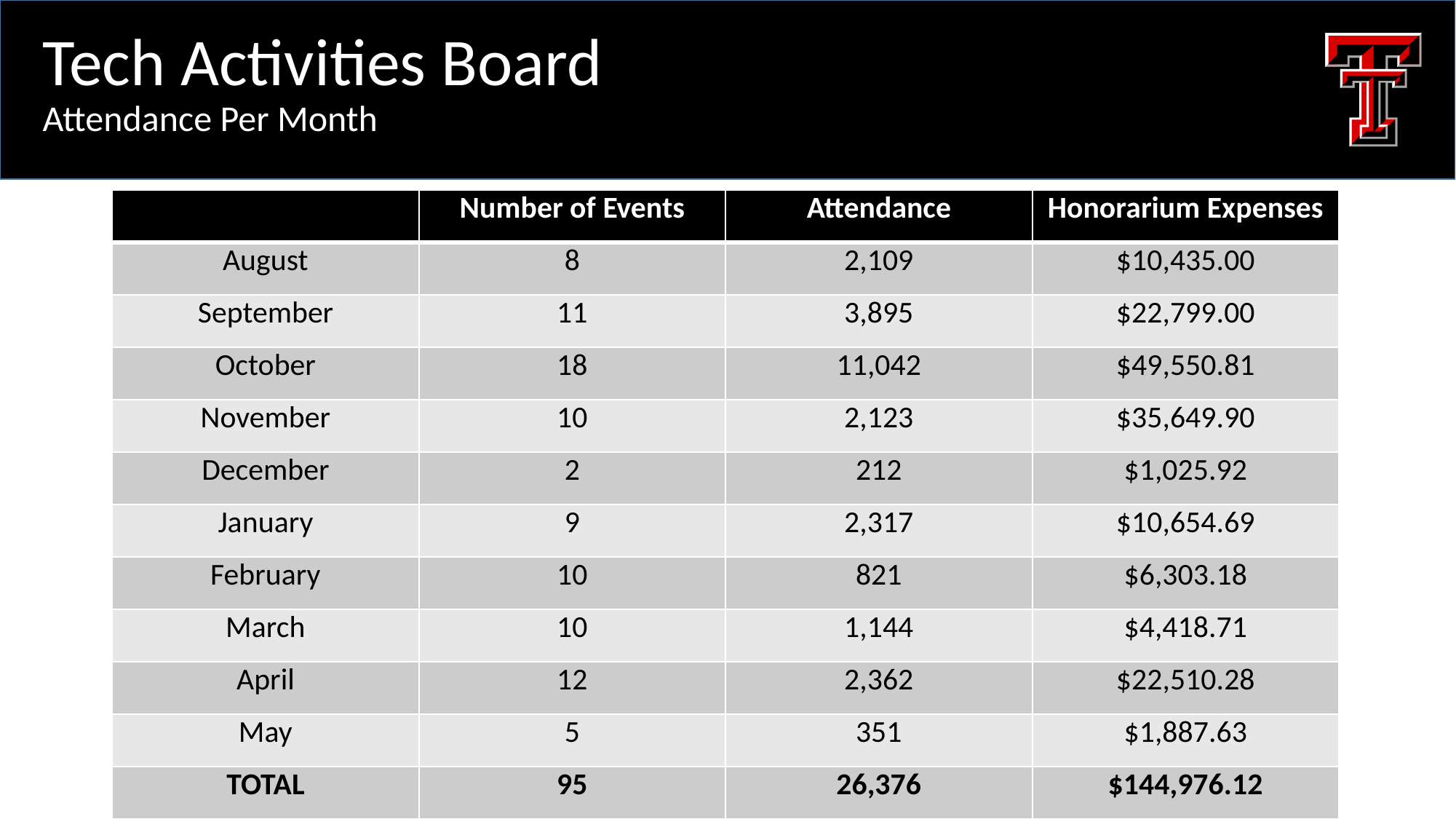

Tech Activities Board
Attendance Per Month
|  | Number of Events | Attendance | Honorarium Expenses |
| --- | --- | --- | --- |
| August | 8 | 2,109 | $10,435.00 |
| September | 11 | 3,895 | $22,799.00 |
| October | 18 | 11,042 | $49,550.81 |
| November | 10 | 2,123 | $35,649.90 |
| December | 2 | 212 | $1,025.92 |
| January | 9 | 2,317 | $10,654.69 |
| February | 10 | 821 | $6,303.18 |
| March | 10 | 1,144 | $4,418.71 |
| April | 12 | 2,362 | $22,510.28 |
| May | 5 | 351 | $1,887.63 |
| TOTAL | 95 | 26,376 | $144,976.12 |